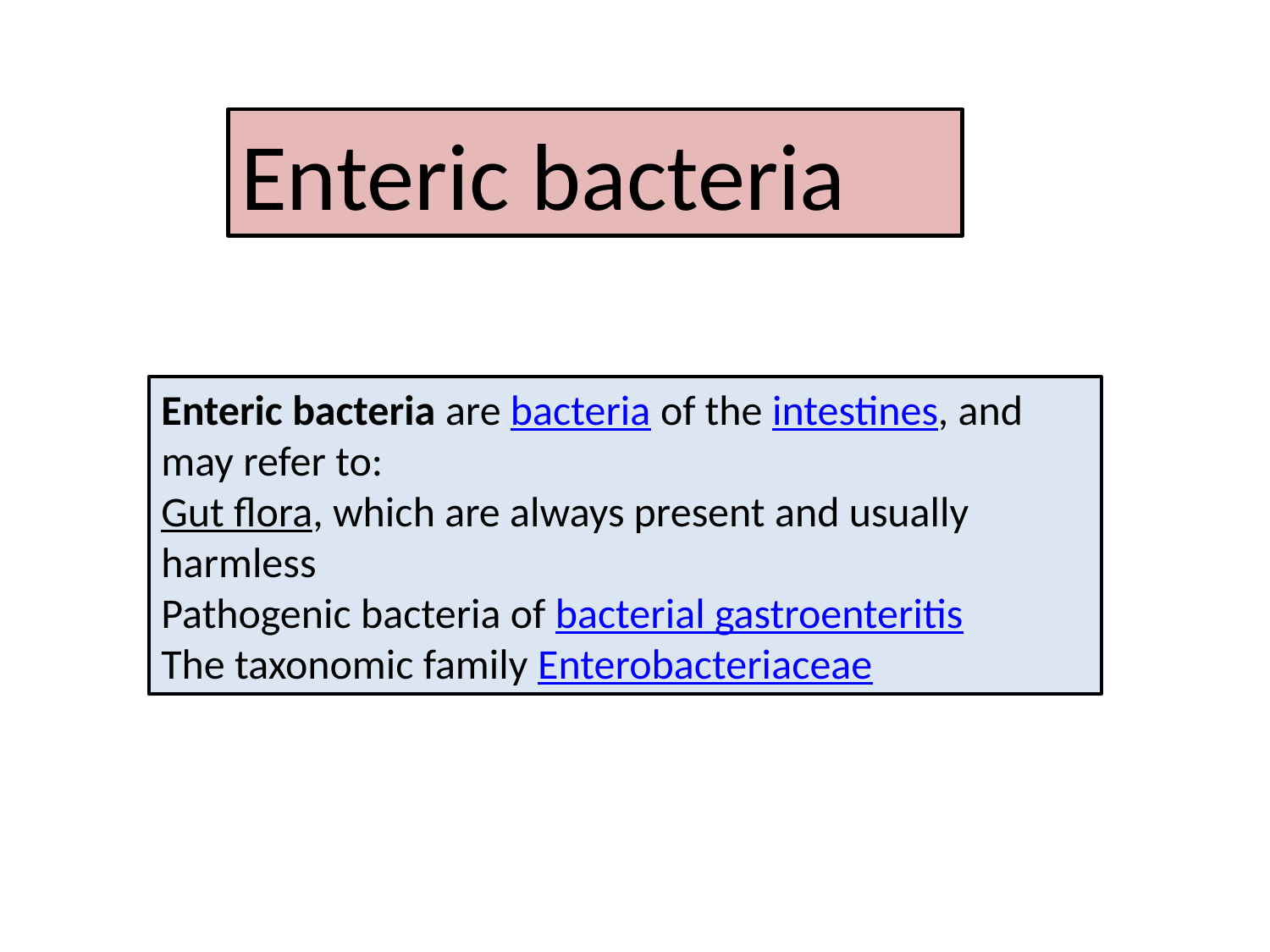

Enteric bacteria
Enteric bacteria are bacteria of the intestines, and may refer to:
Gut flora, which are always present and usually harmless
Pathogenic bacteria of bacterial gastroenteritis
The taxonomic family Enterobacteriaceae